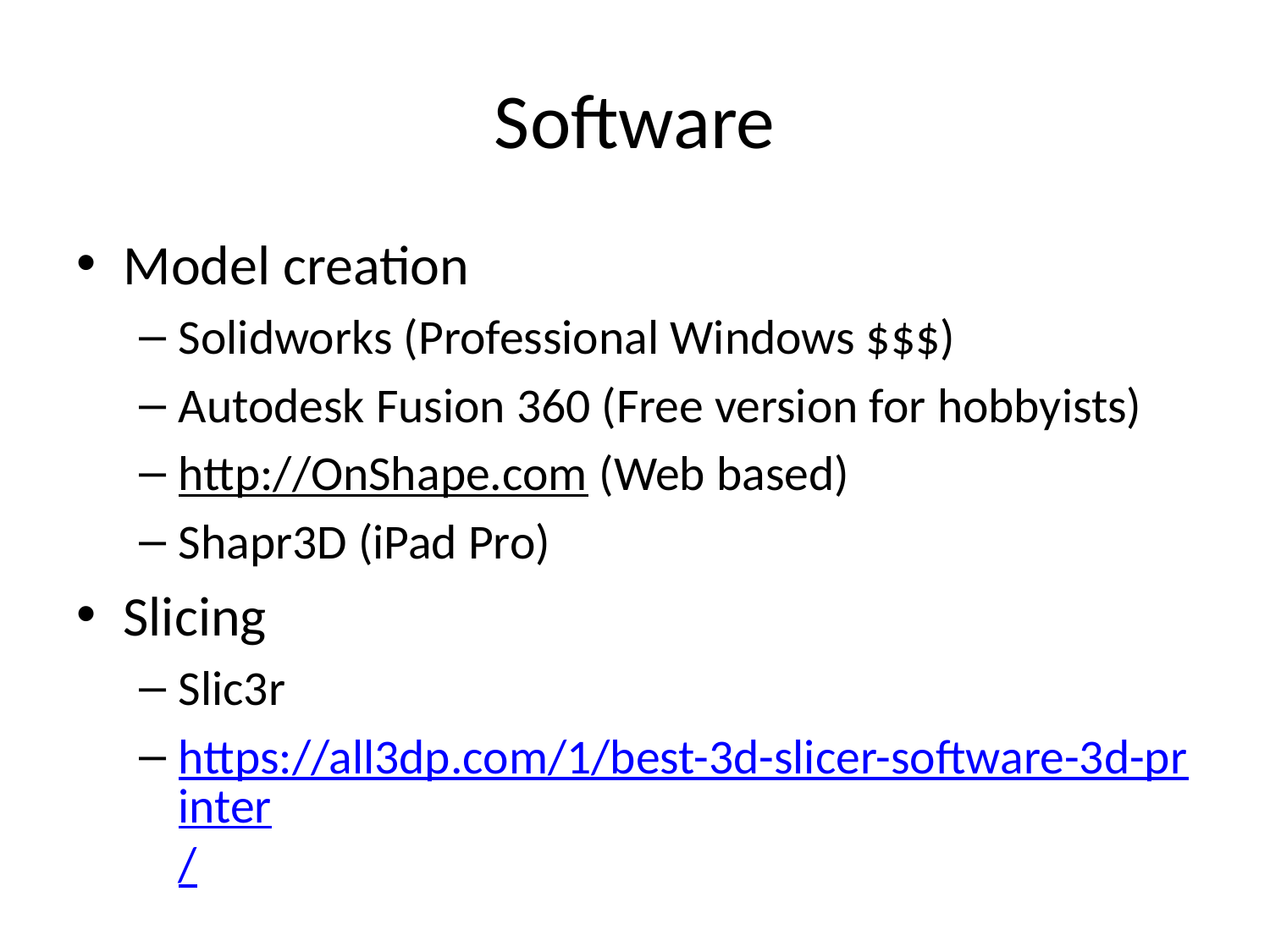

# Software
Model creation
Solidworks (Professional Windows $$$)
Autodesk Fusion 360 (Free version for hobbyists)
http://OnShape.com (Web based)
Shapr3D (iPad Pro)
Slicing
Slic3r
https://all3dp.com/1/best-3d-slicer-software-3d-printer/